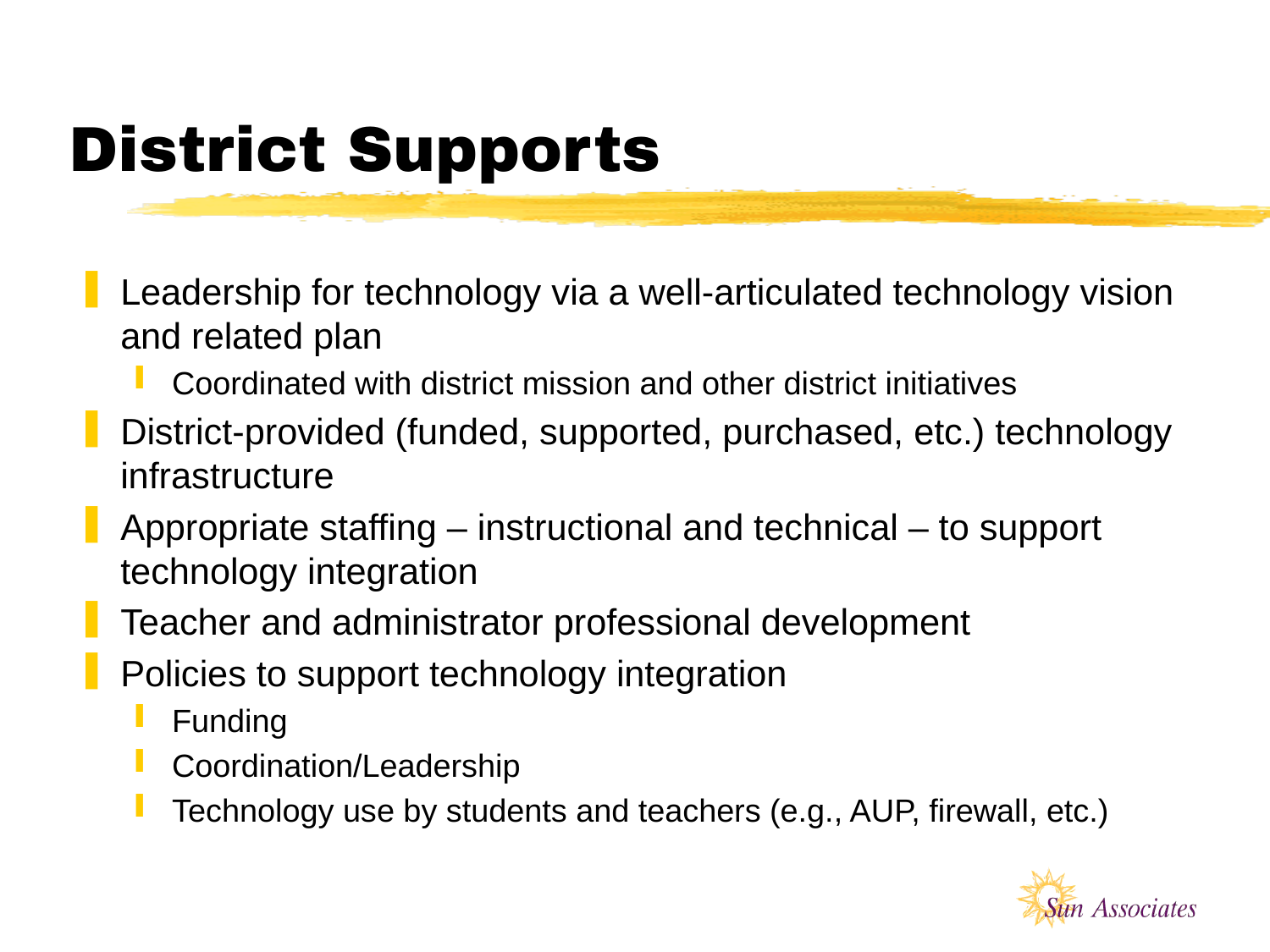

# District Supports
Leadership for technology via a well-articulated technology vision and related plan
Coordinated with district mission and other district initiatives
District-provided (funded, supported, purchased, etc.) technology infrastructure
Appropriate staffing – instructional and technical – to support technology integration
Teacher and administrator professional development
Policies to support technology integration
Funding
Coordination/Leadership
Technology use by students and teachers (e.g., AUP, firewall, etc.)